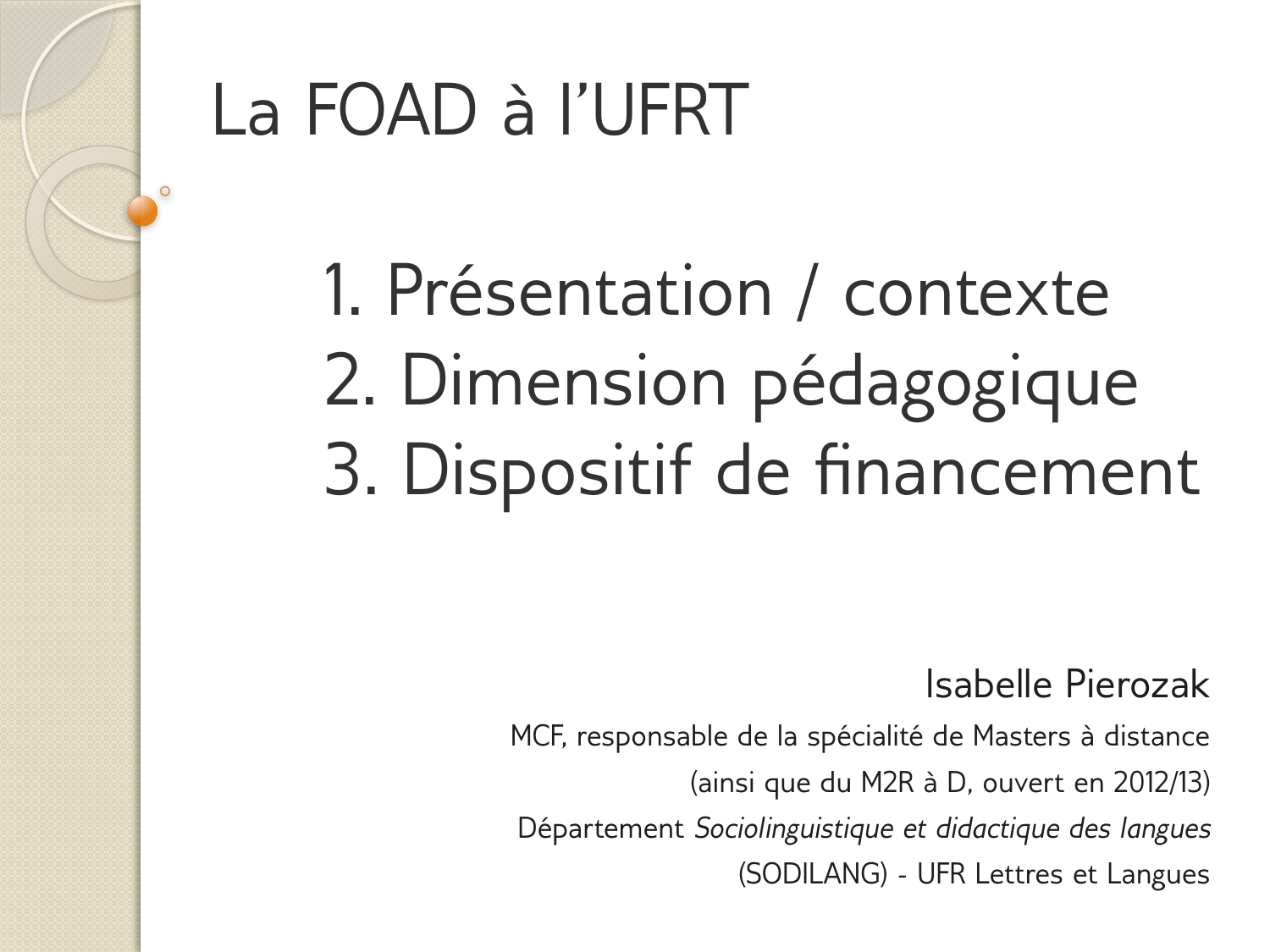

# La FOAD à l’UFRT 1. Présentation / contexte 2. Dimension pédagogique 3. Dispositif de financement
Isabelle Pierozak
MCF, responsable de la spécialité de Masters à distance
(ainsi que du M2R à D, ouvert en 2012/13)
Département Sociolinguistique et didactique des langues
(SODILANG) - UFR Lettres et Langues